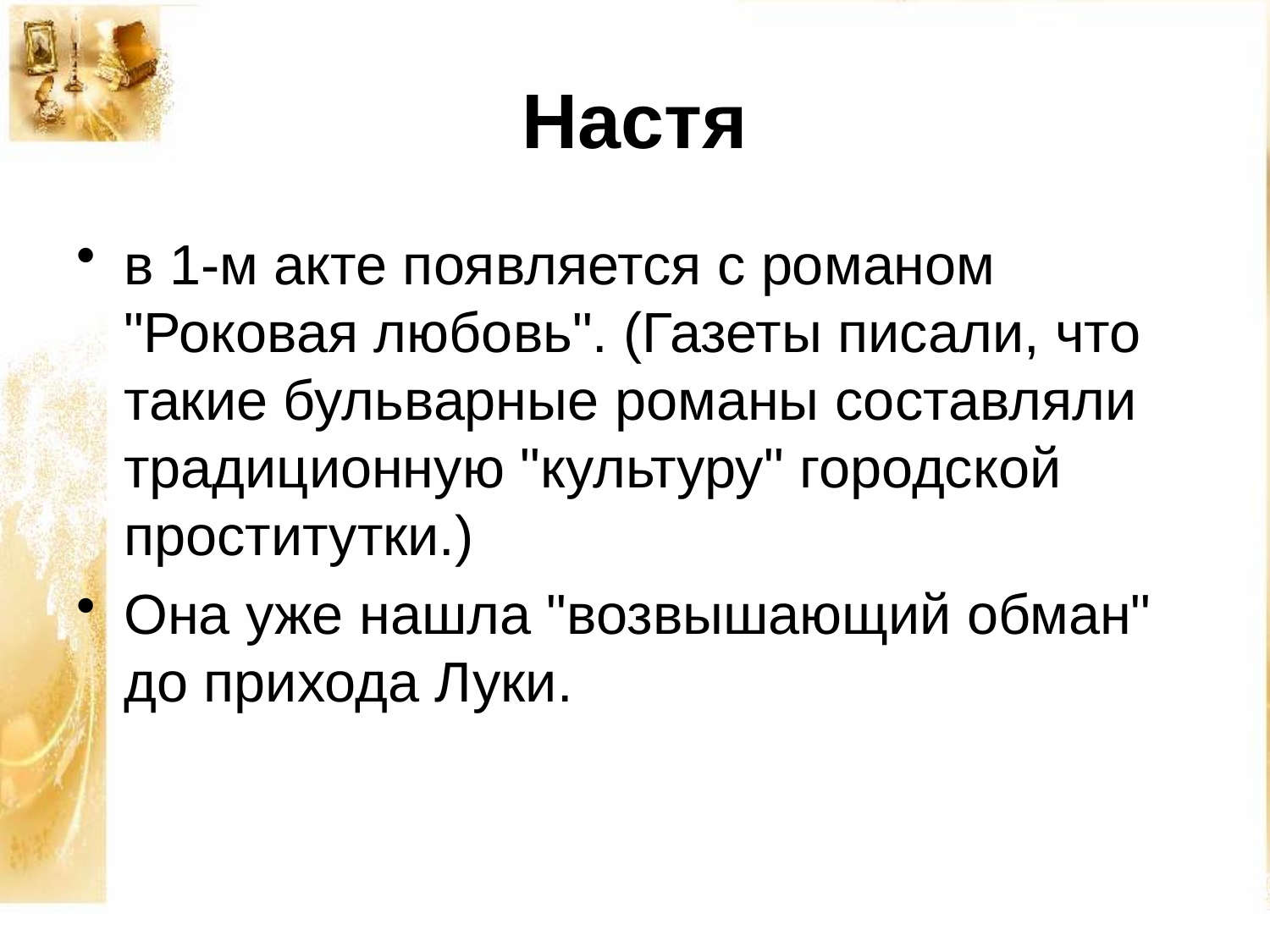

# Настя
в 1-м акте появляется с романом "Роковая любовь". (Газеты писали, что такие бульварные романы составляли традиционную "культуру" городской проститутки.)
Она уже нашла "возвышающий обман" до прихода Луки.